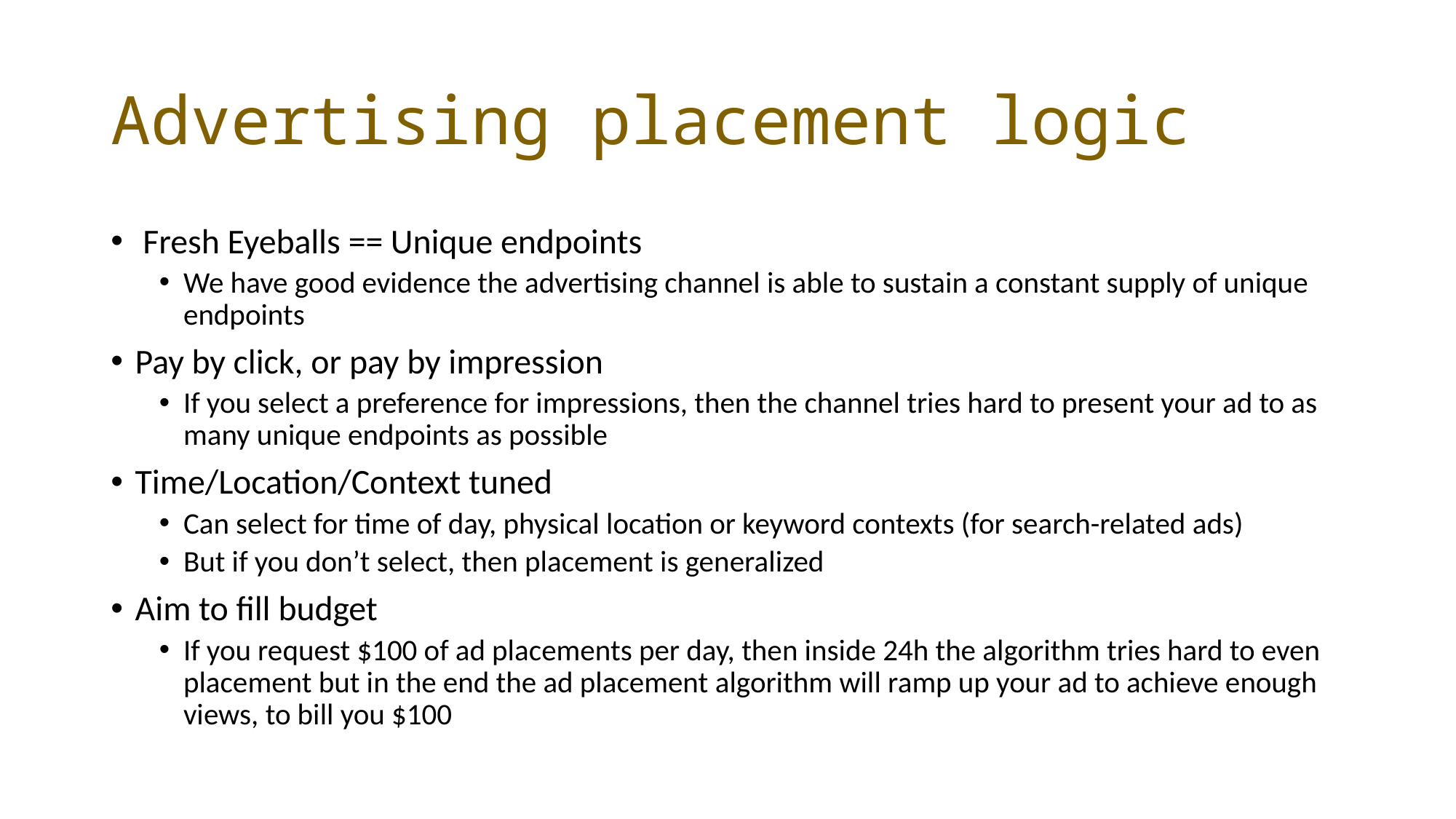

# Advertising placement logic
 Fresh Eyeballs == Unique endpoints
We have good evidence the advertising channel is able to sustain a constant supply of unique endpoints
Pay by click, or pay by impression
If you select a preference for impressions, then the channel tries hard to present your ad to as many unique endpoints as possible
Time/Location/Context tuned
Can select for time of day, physical location or keyword contexts (for search-related ads)
But if you don’t select, then placement is generalized
Aim to fill budget
If you request $100 of ad placements per day, then inside 24h the algorithm tries hard to even placement but in the end the ad placement algorithm will ramp up your ad to achieve enough views, to bill you $100